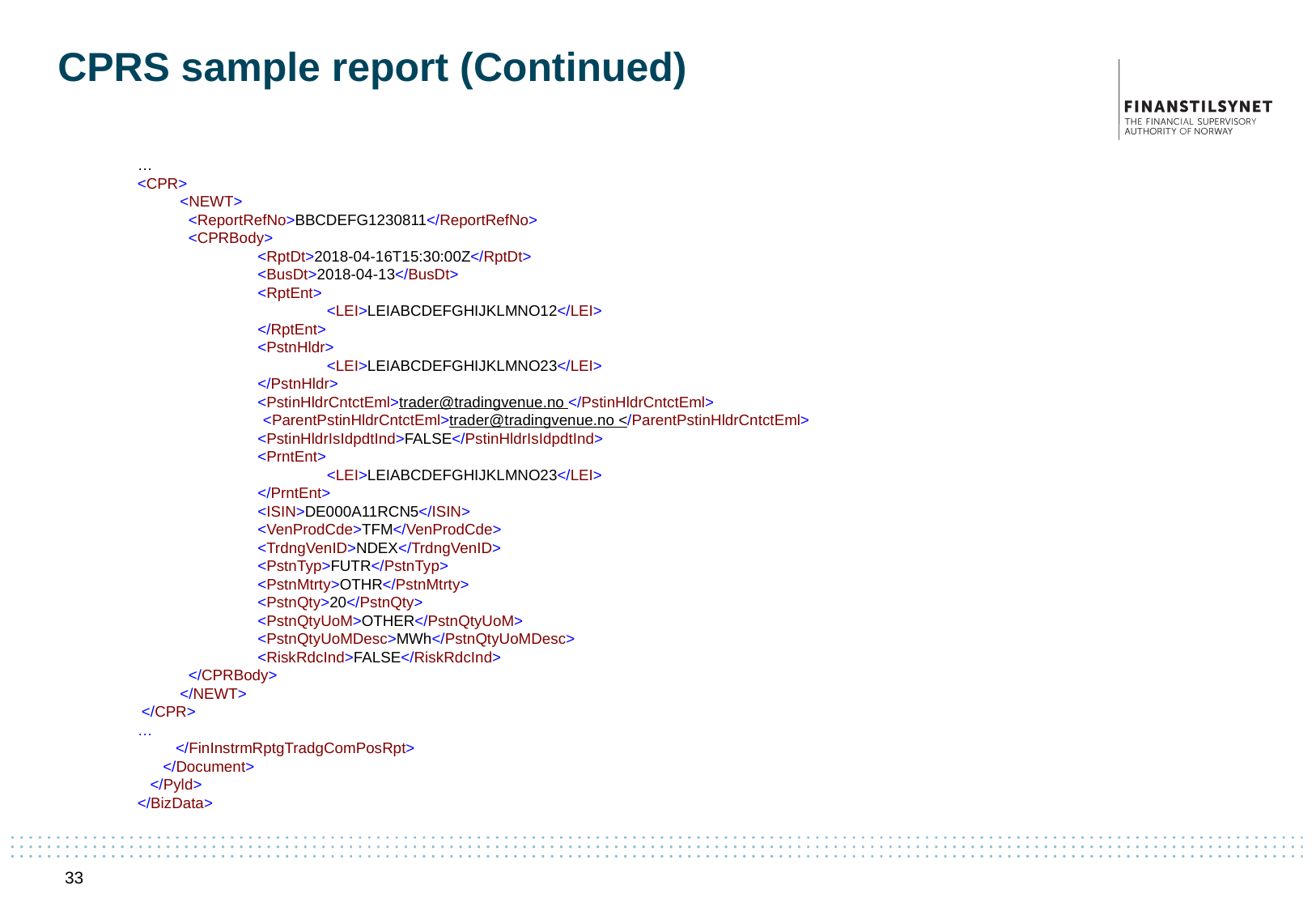

# CPRS sample report (Continued)
…
<CPR>
          <NEWT>
            <ReportRefNo>BBCDEFG1230811</ReportRefNo>
            <CPRBody>
              <RptDt>2018-04-16T15:30:00Z</RptDt>
              <BusDt>2018-04-13</BusDt>
              <RptEnt>
                <LEI>LEIABCDEFGHIJKLMNO12</LEI>
              </RptEnt>
              <PstnHldr>
                <LEI>LEIABCDEFGHIJKLMNO23</LEI>
              </PstnHldr>
              <PstinHldrCntctEml>trader@tradingvenue.no </PstinHldrCntctEml>
 <ParentPstinHldrCntctEml>trader@tradingvenue.no </ParentPstinHldrCntctEml>
              <PstinHldrIsIdpdtInd>FALSE</PstinHldrIsIdpdtInd>
              <PrntEnt>
                <LEI>LEIABCDEFGHIJKLMNO23</LEI>
              </PrntEnt>
              <ISIN>DE000A11RCN5</ISIN>
              <VenProdCde>TFM</VenProdCde>
              <TrdngVenID>NDEX</TrdngVenID>
              <PstnTyp>FUTR</PstnTyp>
              <PstnMtrty>OTHR</PstnMtrty>
              <PstnQty>20</PstnQty>
              <PstnQtyUoM>OTHER</PstnQtyUoM>
              <PstnQtyUoMDesc>MWh</PstnQtyUoMDesc>
              <RiskRdcInd>FALSE</RiskRdcInd>
            </CPRBody>
          </NEWT>
 </CPR>
…
         </FinInstrmRptgTradgComPosRpt>
      </Document>
   </Pyld>
</BizData>
33